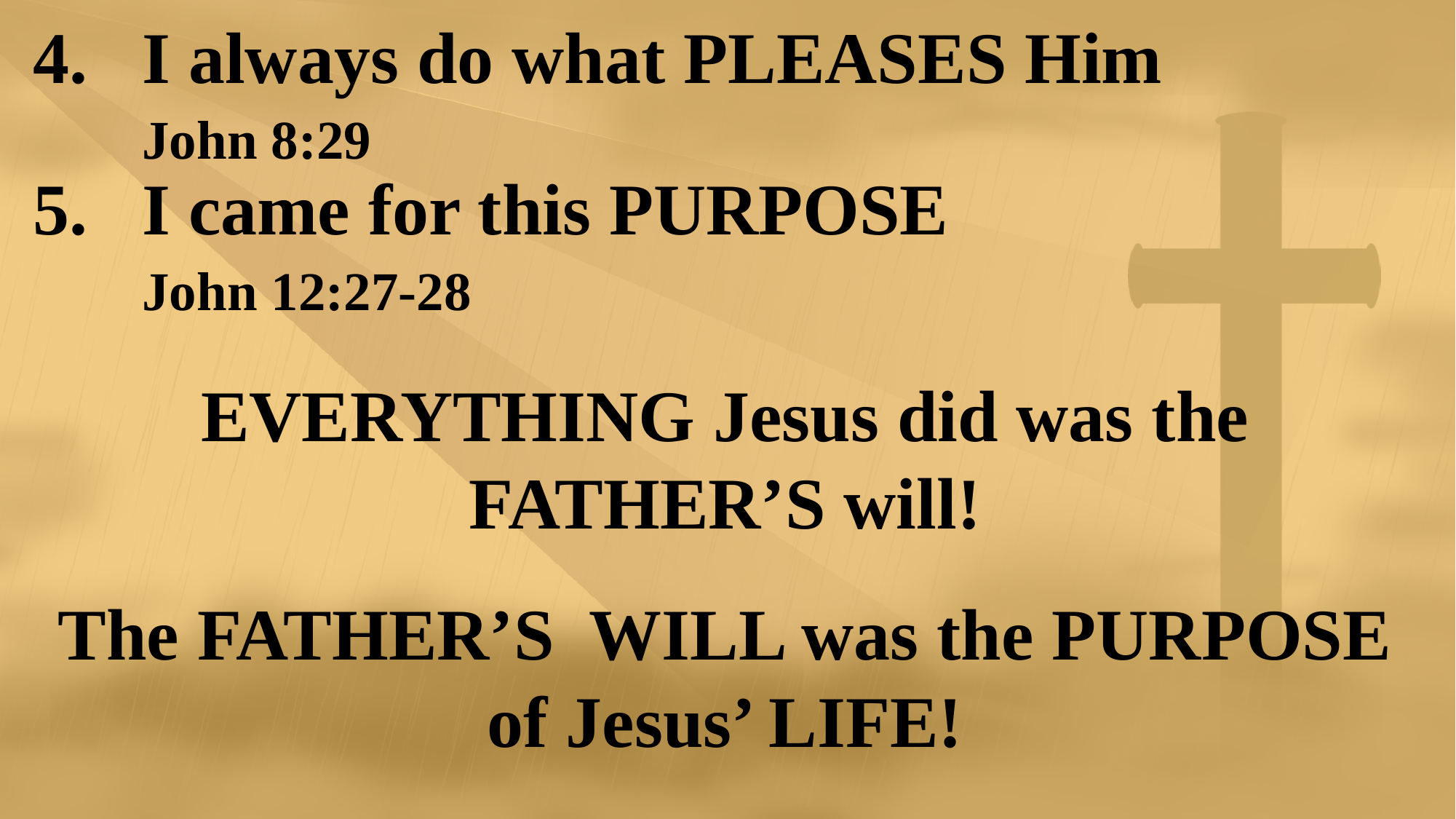

I always do what PLEASES Him
	John 8:29
5.   I came for this PURPOSE
	John 12:27-28

EVERYTHING Jesus did was the FATHER’S will!

The FATHER’S  WILL was the PURPOSE of Jesus’ LIFE!